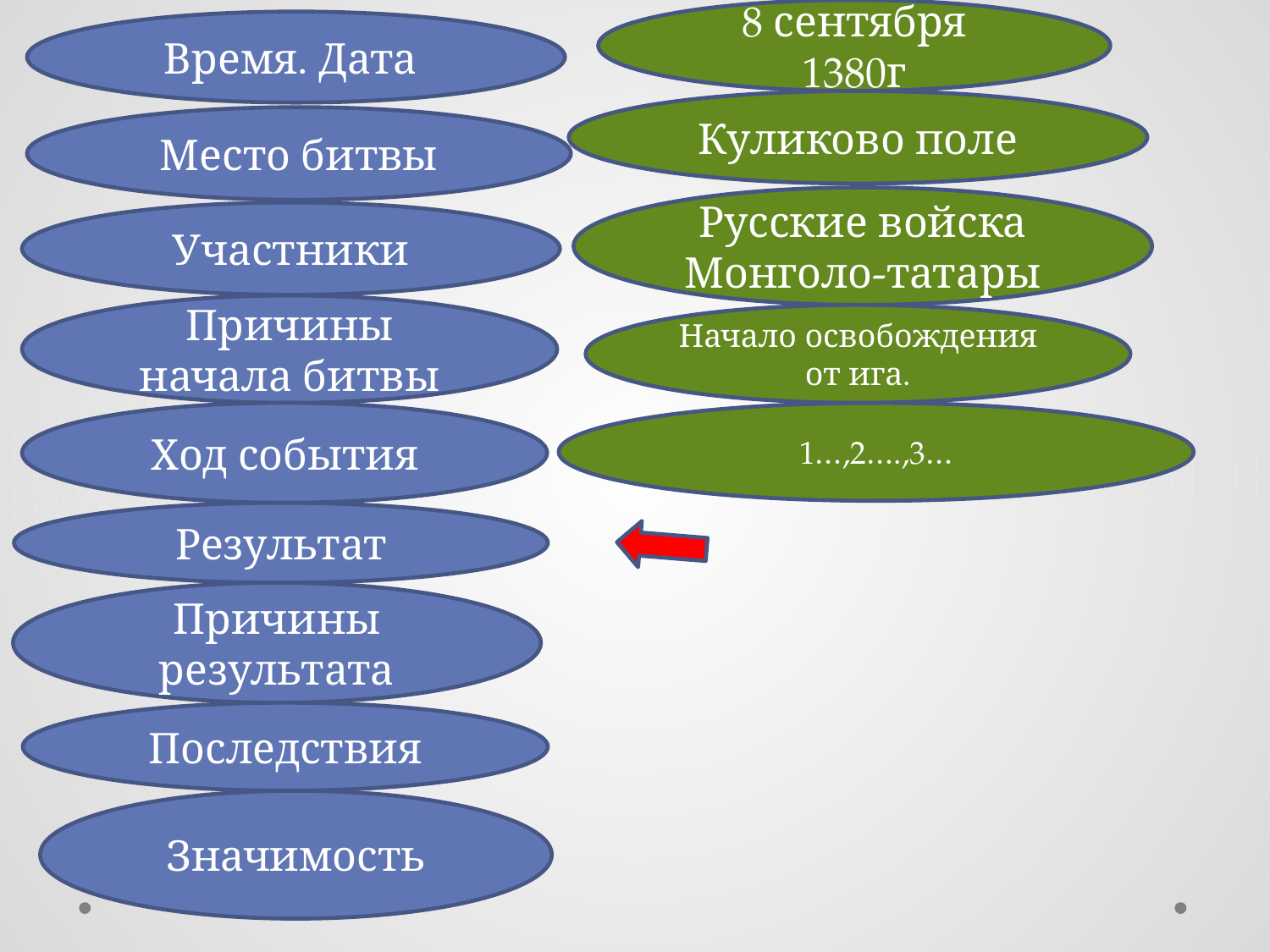

8 сентября 1380г
Время. Дата
Причины начала битвы
Куликово поле
Место битвы
Русские войска
Монголо-татары
Ход события
Участники
Результат
Начало освобождения от ига.
1…,2….,3…

Причины результата
Последствия
Значимость